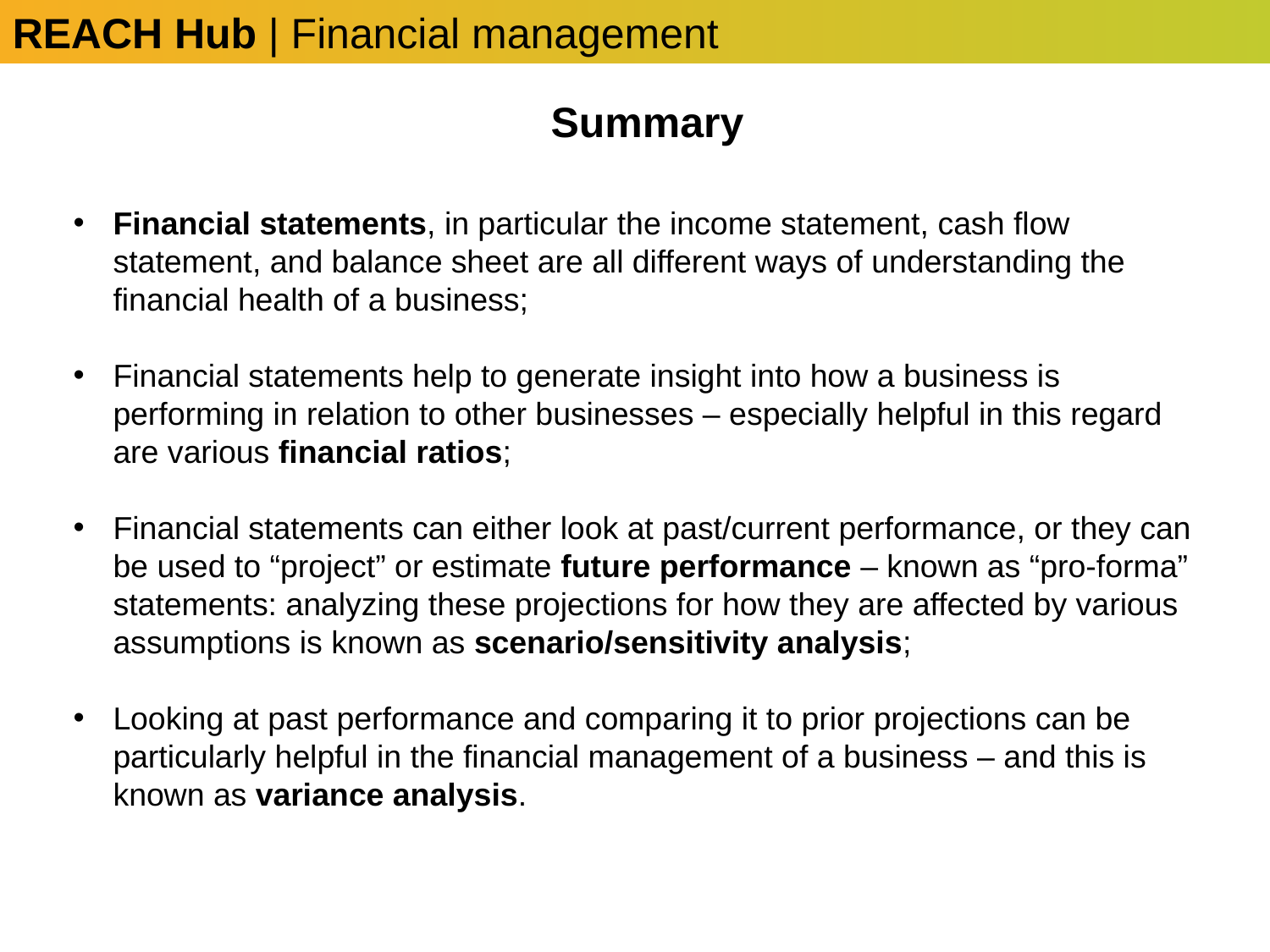

REACH Hub | Financial management

Summary
Financial statements, in particular the income statement, cash flow statement, and balance sheet are all different ways of understanding the financial health of a business;

Financial statements help to generate insight into how a business is performing in relation to other businesses – especially helpful in this regard are various financial ratios;

Financial statements can either look at past/current performance, or they can be used to “project” or estimate future performance – known as “pro-forma” statements: analyzing these projections for how they are affected by various assumptions is known as scenario/sensitivity analysis;

Looking at past performance and comparing it to prior projections can be particularly helpful in the financial management of a business – and this is known as variance analysis.